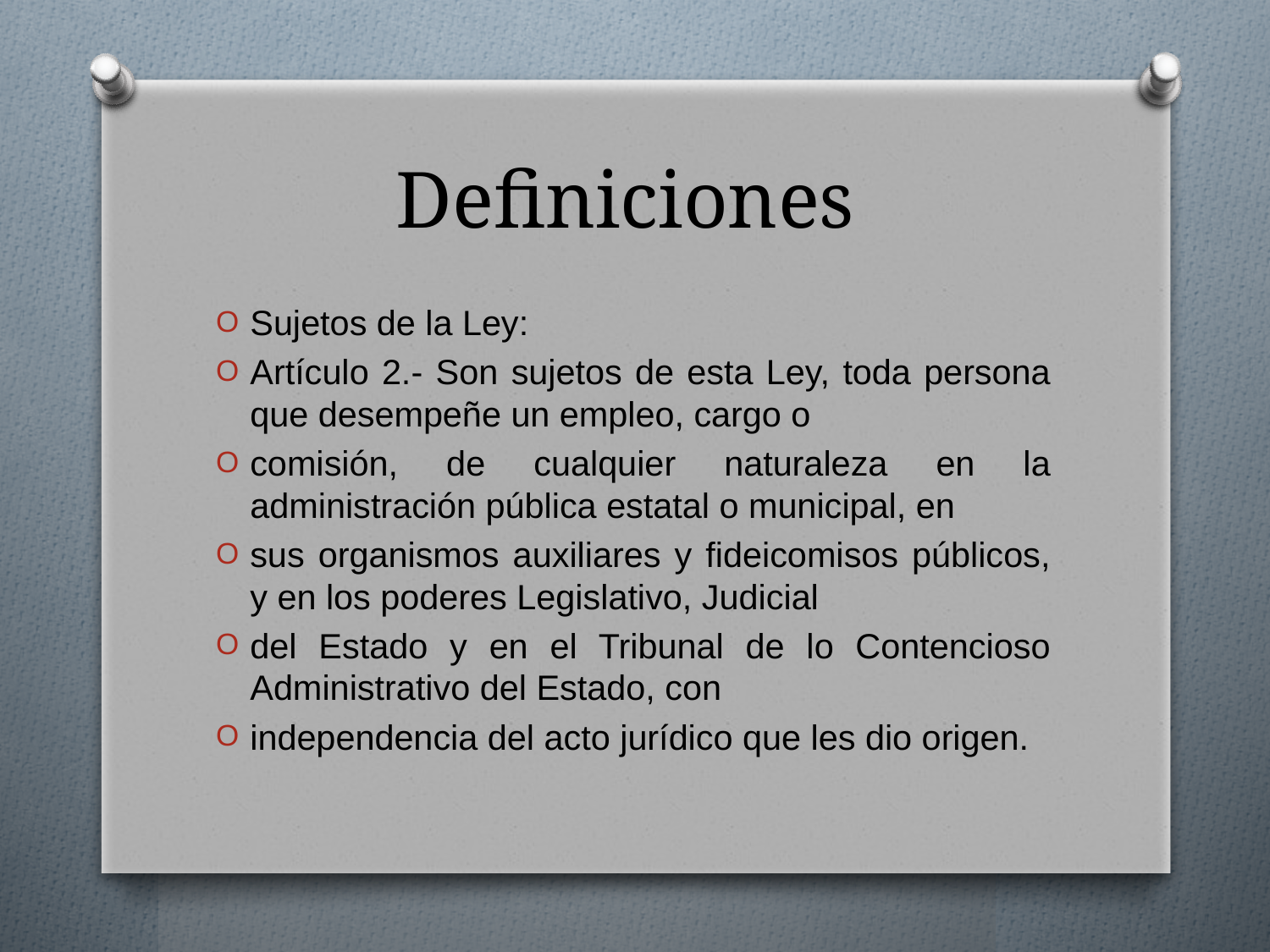

# Definiciones
Sujetos de la Ley:
Artículo 2.- Son sujetos de esta Ley, toda persona que desempeñe un empleo, cargo o
comisión, de cualquier naturaleza en la administración pública estatal o municipal, en
sus organismos auxiliares y fideicomisos públicos, y en los poderes Legislativo, Judicial
del Estado y en el Tribunal de lo Contencioso Administrativo del Estado, con
independencia del acto jurídico que les dio origen.